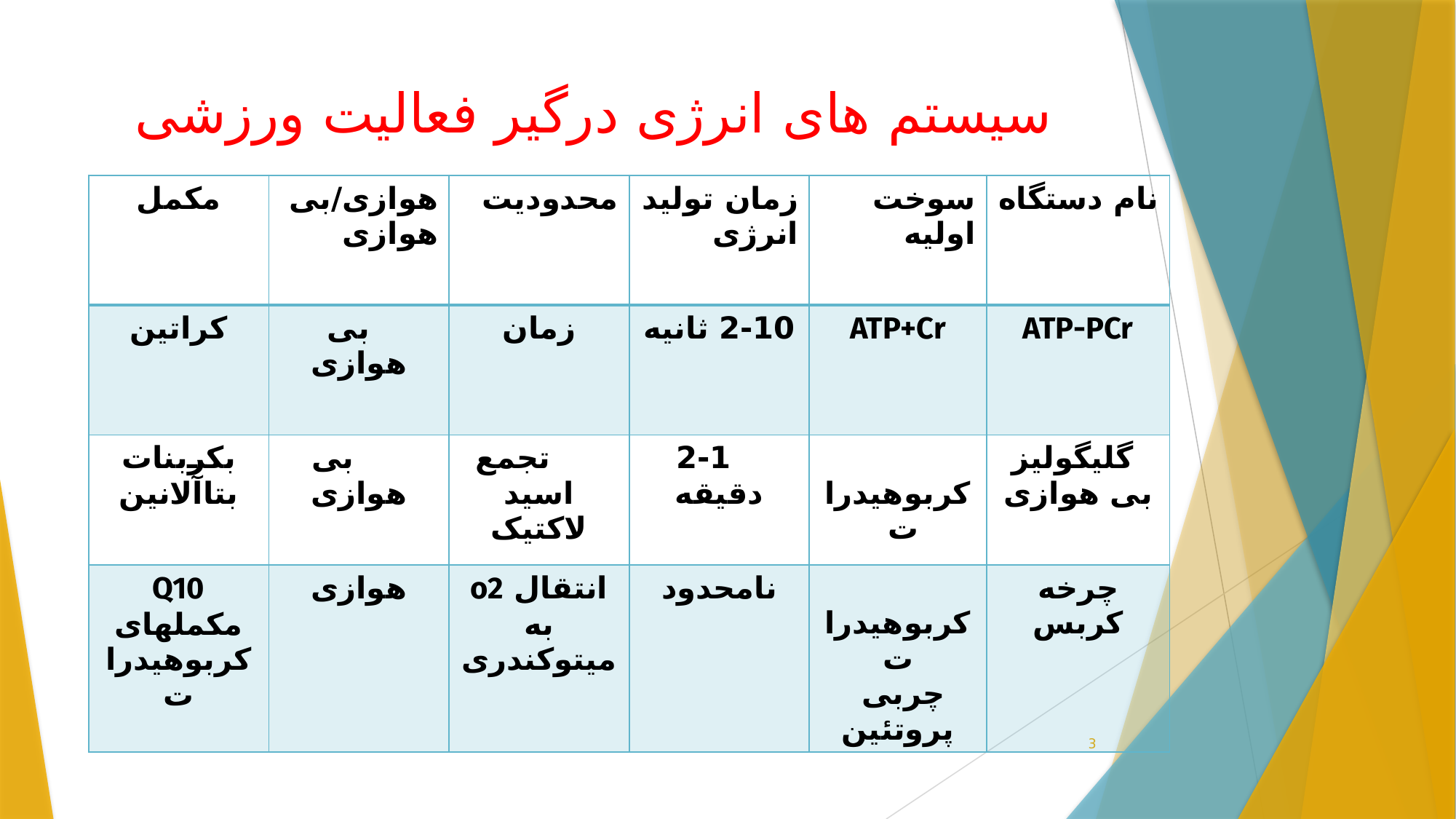

# سیستم های انرژی درگیر فعالیت ورزشی
| مکمل | هوازی/بی هوازی | محدودیت | زمان تولید انرژی | سوخت اولیه | نام دستگاه |
| --- | --- | --- | --- | --- | --- |
| کراتین | بی هوازی | زمان | 2-10 ثانیه | ATP+Cr | ATP-PCr |
| بکربنات بتاآلانین | بی هوازی | تجمع اسید لاکتیک | 2-1 دقیقه | کربوهیدرات | گلیگولیز بی هوازی |
| Q10 مکملهای کربوهیدرات | هوازی | انتقال o2 به میتوکندری | نامحدود | کربوهیدرات چربی پروتئین | چرخه کربس |
3